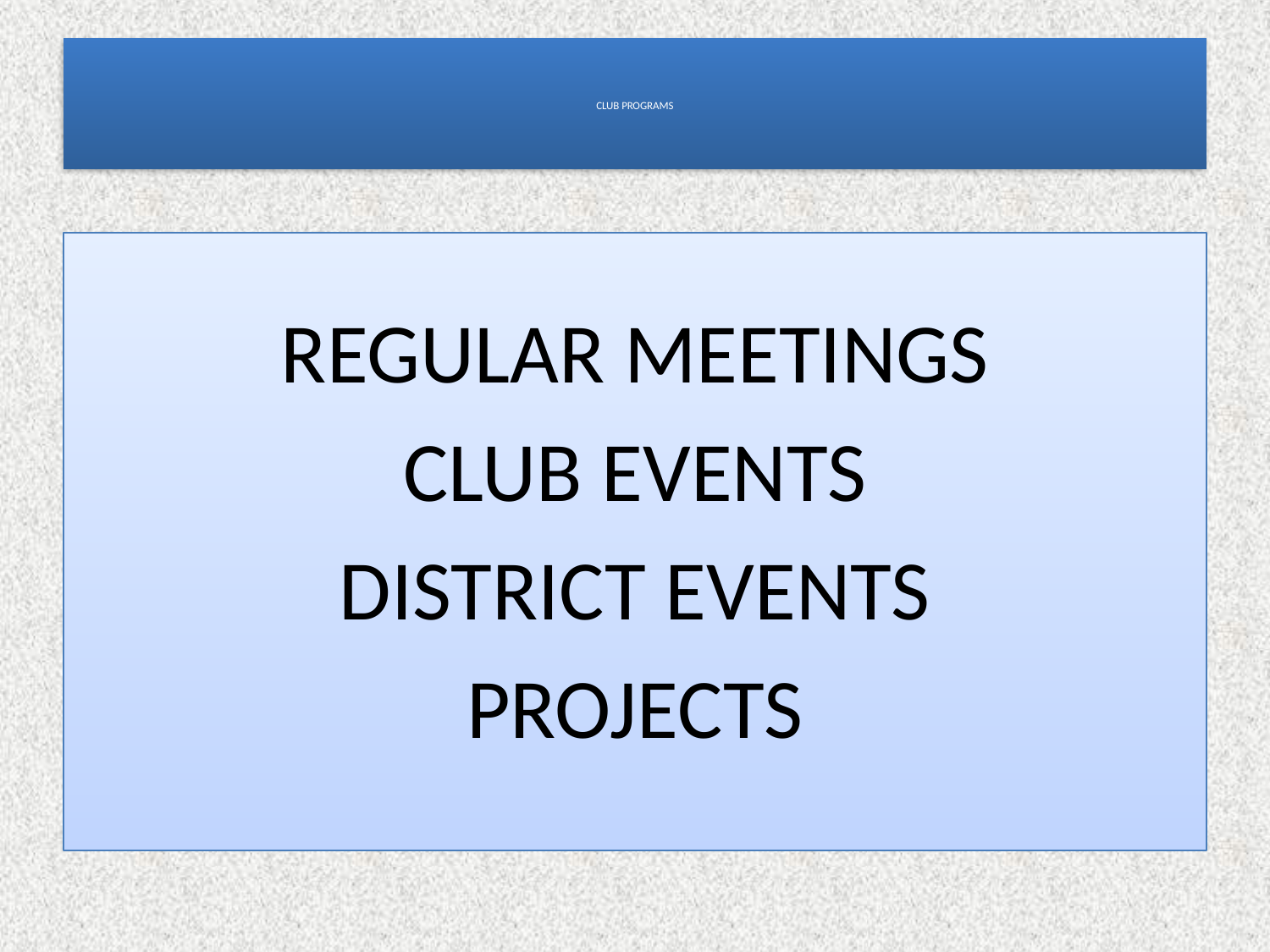

# CLUB PROGRAMS

REGULAR MEETINGS
CLUB EVENTS
DISTRICT EVENTS
PROJECTS